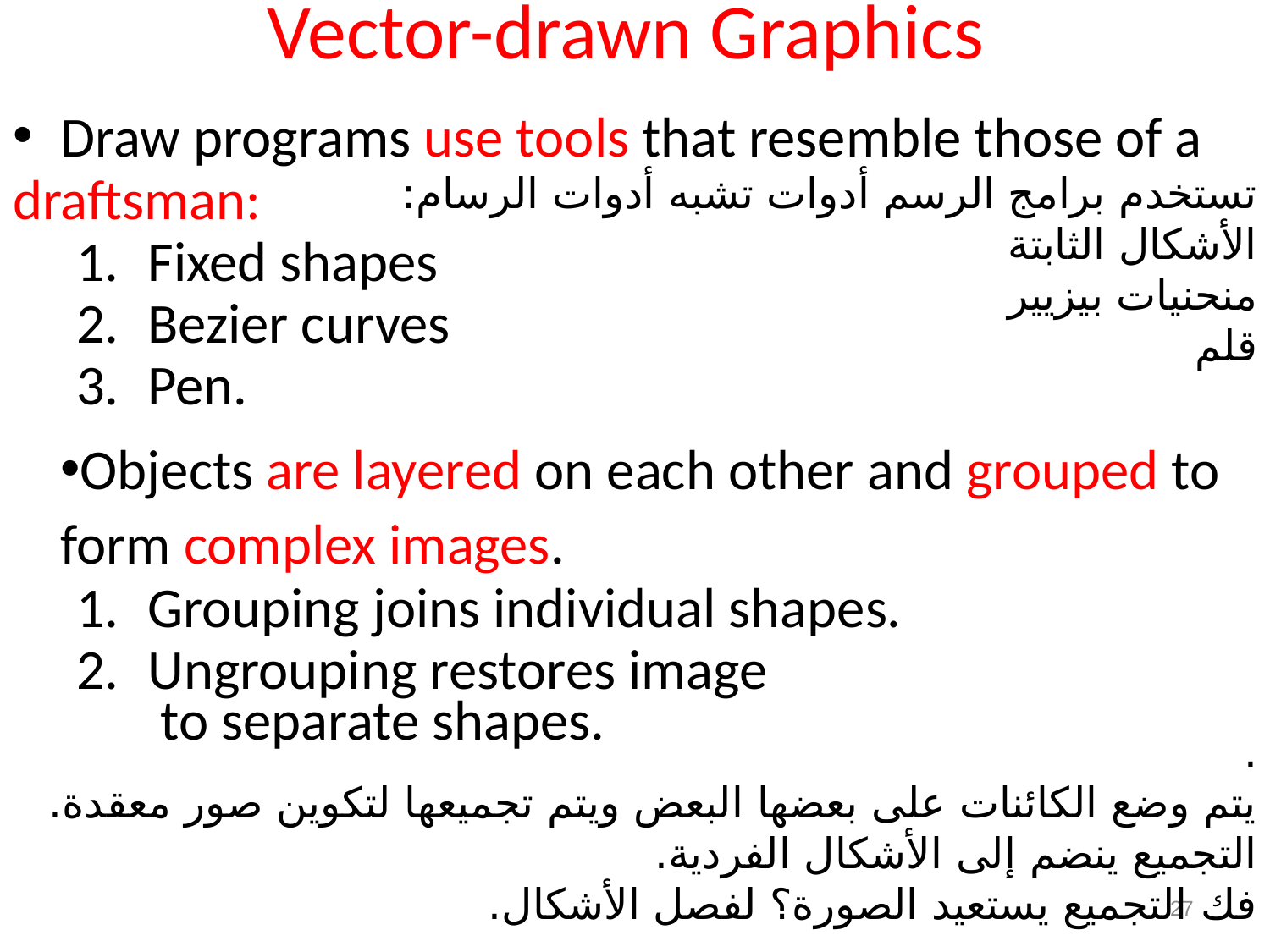

# Vector-drawn Graphics
Draw programs use tools that resemble those of a
draftsman:
Fixed shapes
Bezier curves
Pen.
Objects are layered on each other and grouped to form complex images.
Grouping joins individual shapes.
Ungrouping restores image
 to separate shapes.

تستخدم برامج الرسم أدوات تشبه أدوات الرسام:
الأشكال الثابتة
منحنيات بيزيير
قلم

.
يتم وضع الكائنات على بعضها البعض ويتم تجميعها لتكوين صور معقدة.
التجميع ينضم إلى الأشكال الفردية.
فك التجميع يستعيد الصورة؟ لفصل الأشكال.

27